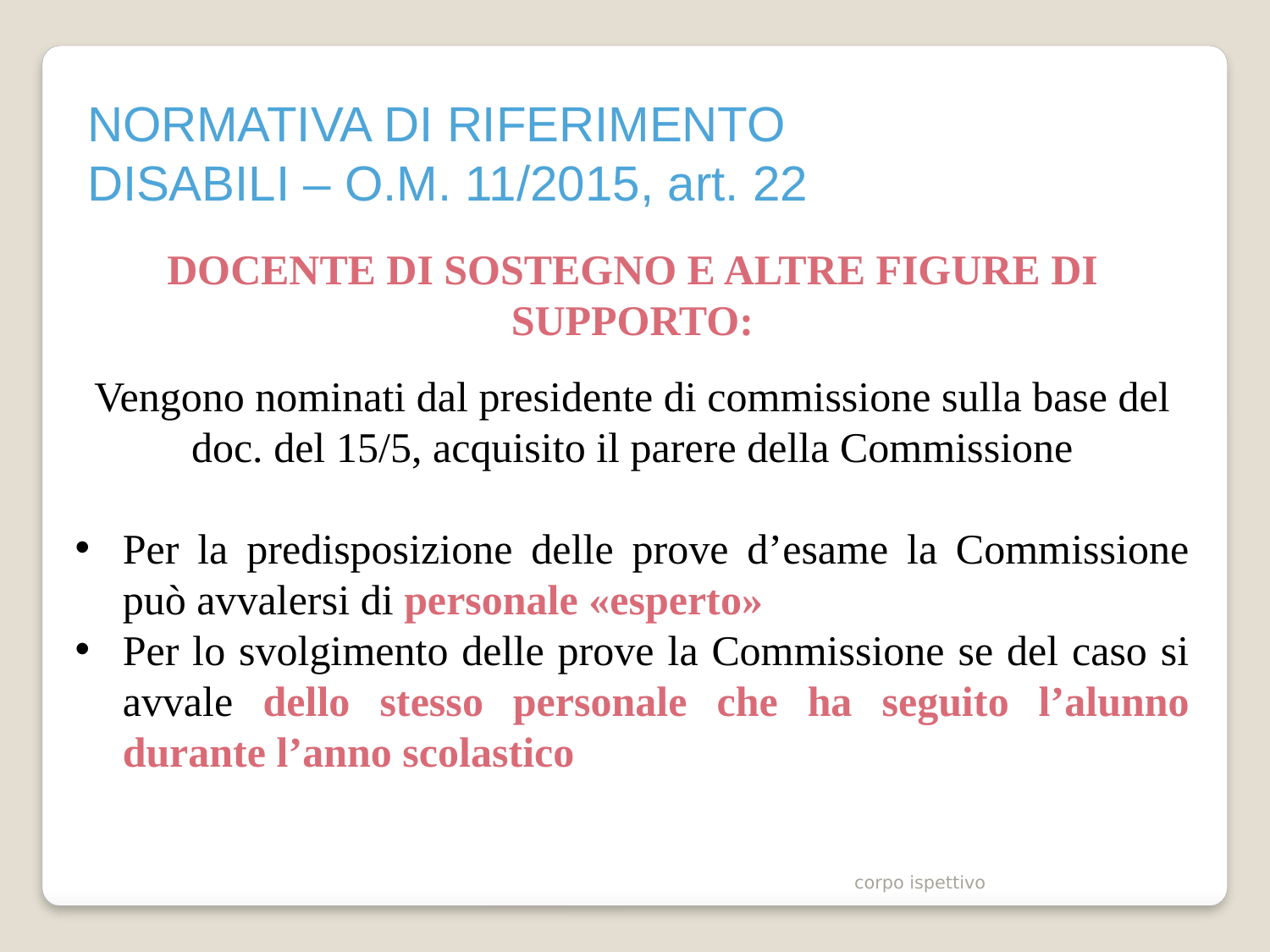

NORMATIVA DI RIFERIMENTO
DISABILI – O.M. 11/2015, art. 22
DOCENTE DI SOSTEGNO E ALTRE FIGURE DI SUPPORTO:

Vengono nominati dal presidente di commissione sulla base del doc. del 15/5, acquisito il parere della Commissione

Per la predisposizione delle prove d’esame la Commissione può avvalersi di personale «esperto»
Per lo svolgimento delle prove la Commissione se del caso si avvale dello stesso personale che ha seguito l’alunno durante l’anno scolastico

corpo ispettivo